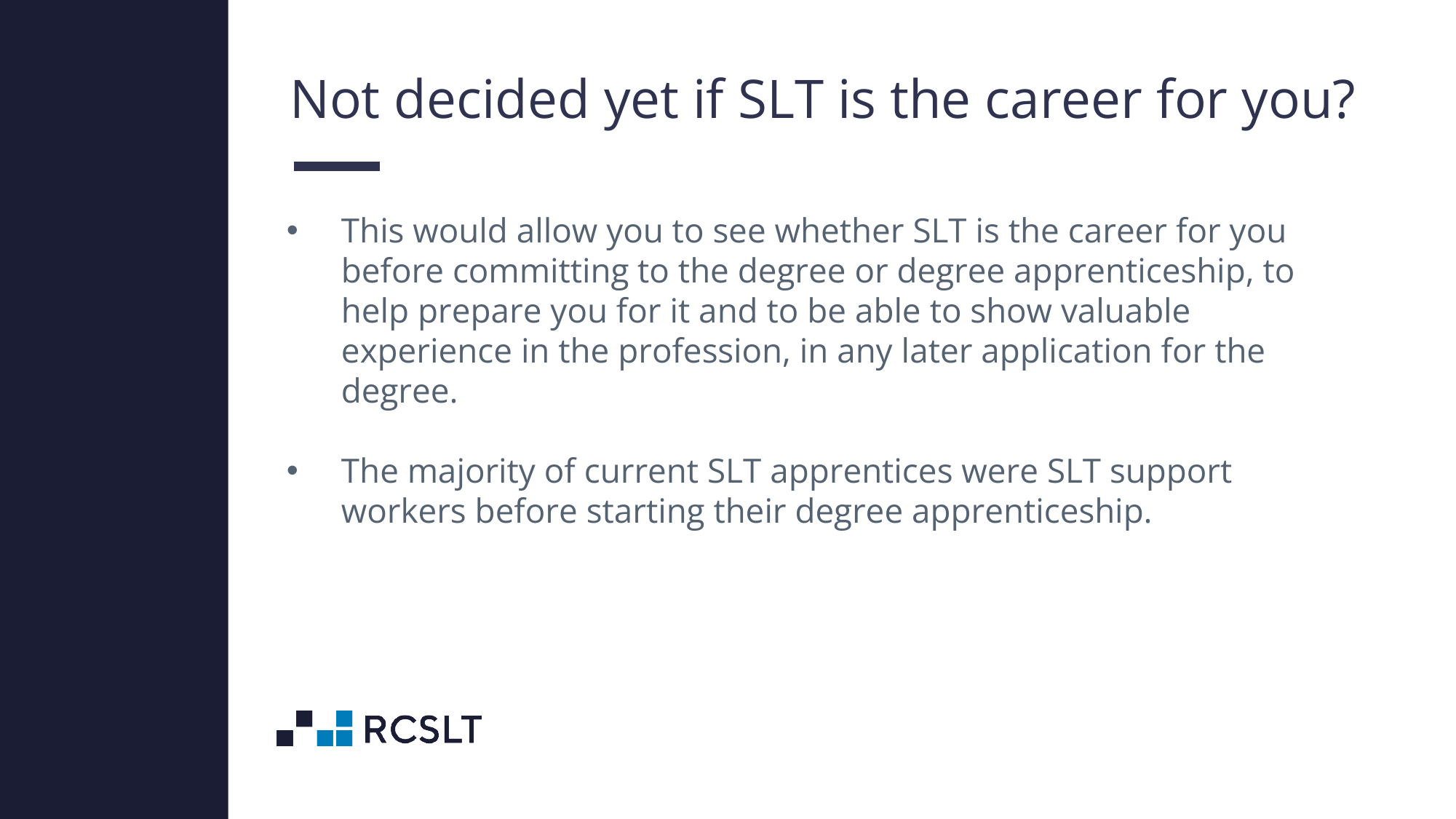

Not decided yet if SLT is the career for you?
This would allow you to see whether SLT is the career for you before committing to the degree or degree apprenticeship, to help prepare you for it and to be able to show valuable experience in the profession, in any later application for the degree.
The majority of current SLT apprentices were SLT support workers before starting their degree apprenticeship.